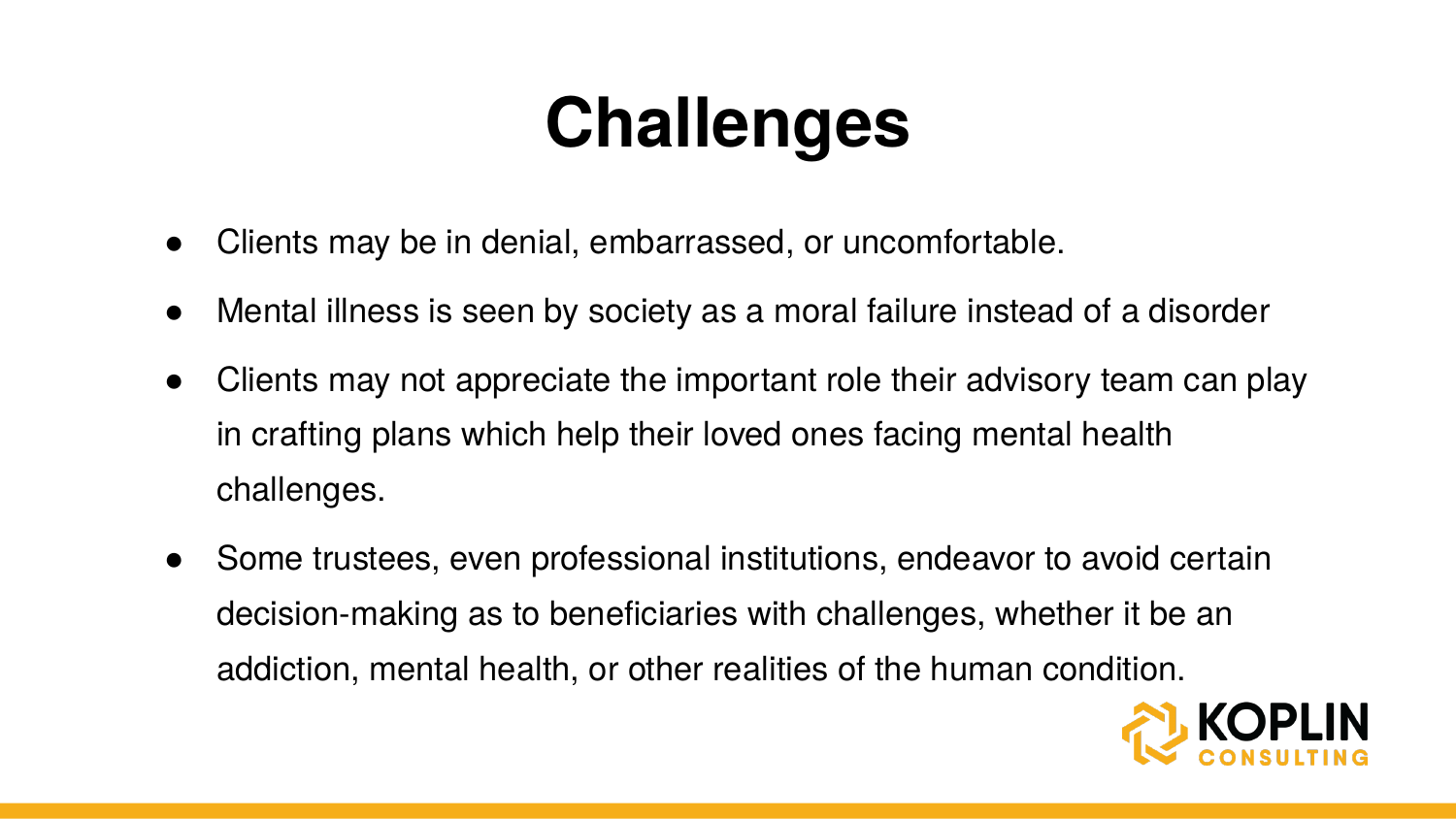

# Challenges
Clients may be in denial, embarrassed, or uncomfortable.
Mental illness is seen by society as a moral failure instead of a disorder
Clients may not appreciate the important role their advisory team can play in crafting plans which help their loved ones facing mental health challenges.
Some trustees, even professional institutions, endeavor to avoid certain decision-making as to beneficiaries with challenges, whether it be an addiction, mental health, or other realities of the human condition.